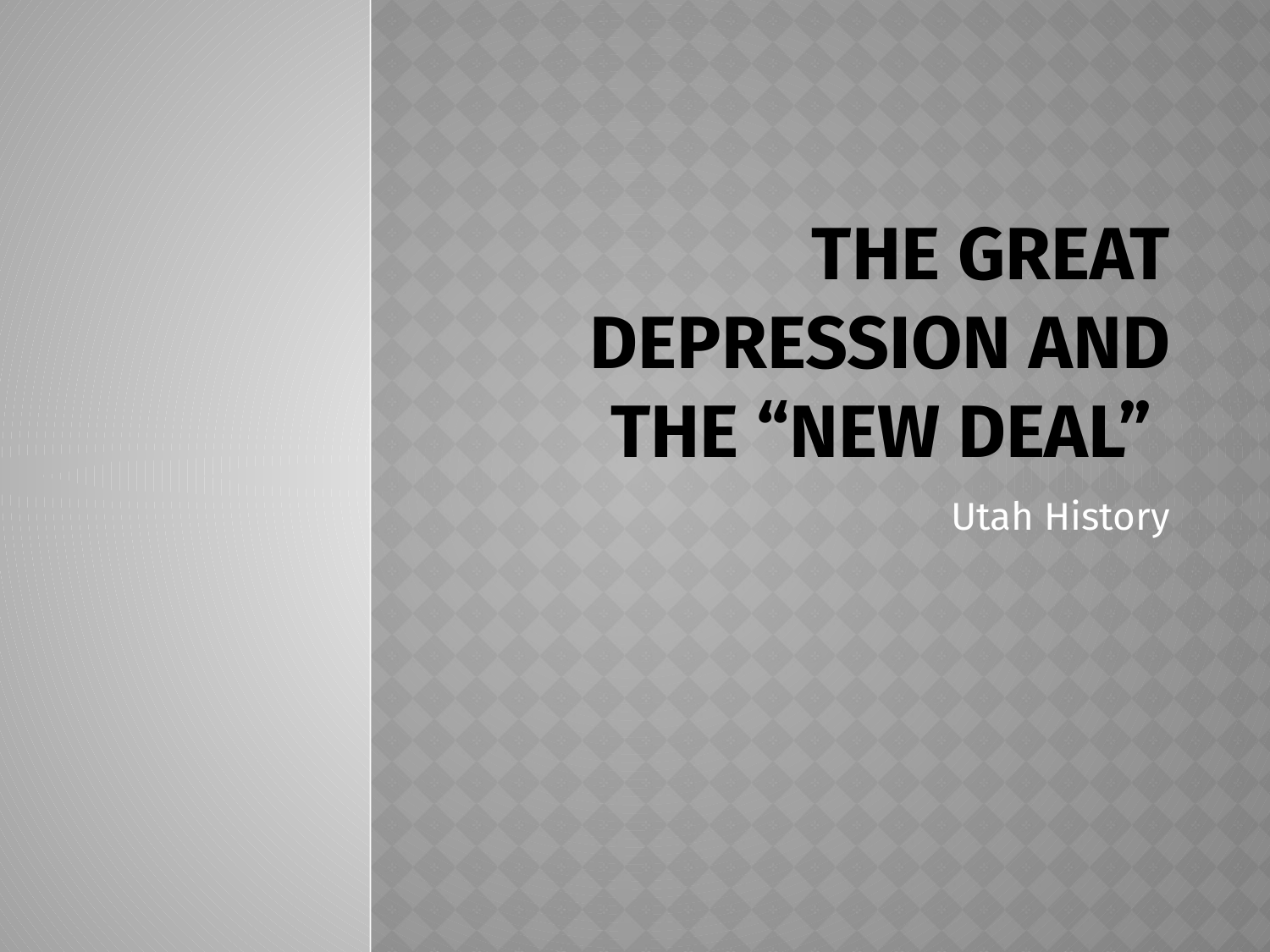

# The Great Depression and The “New Deal”
Utah History